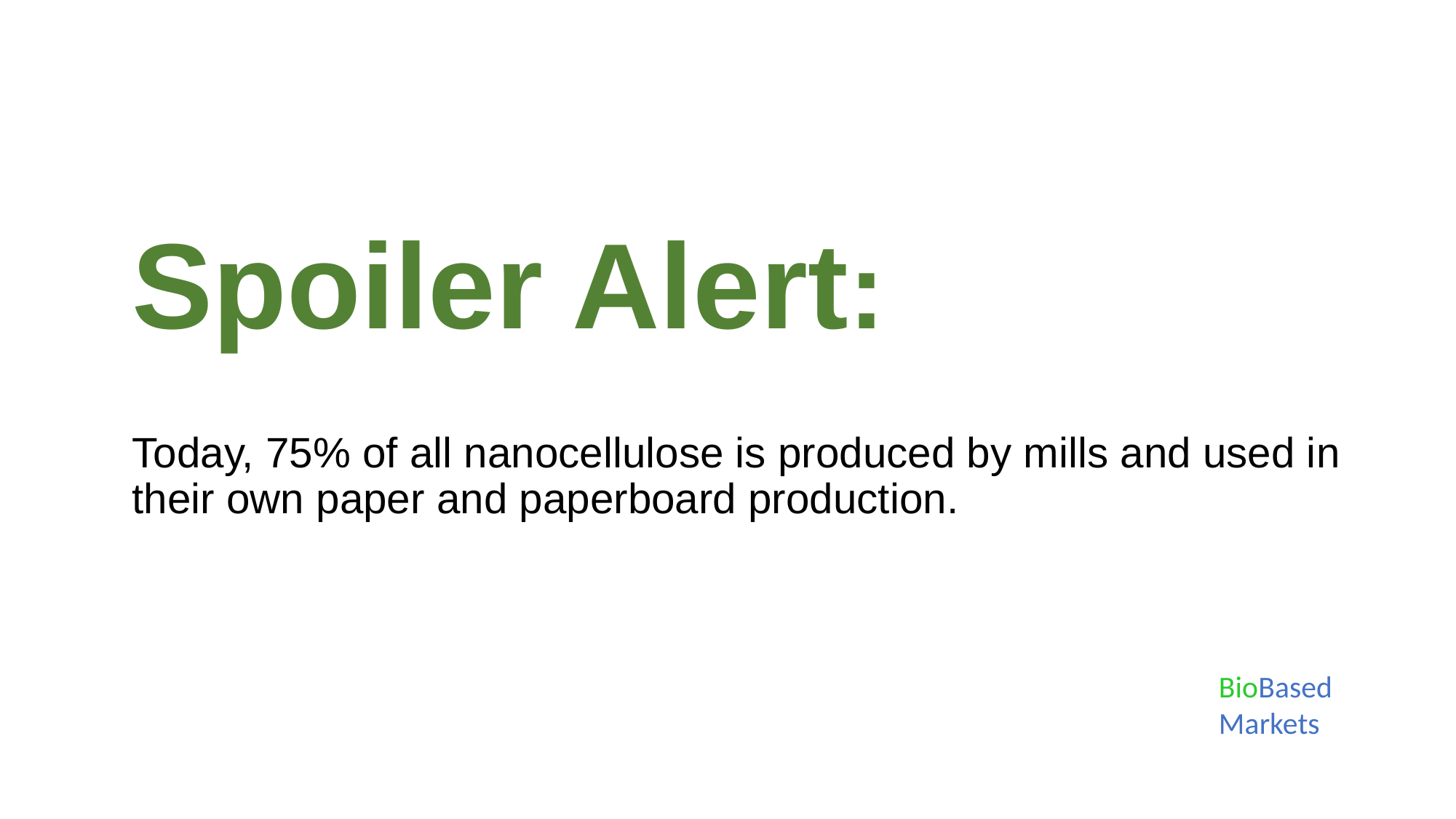

Spoiler Alert:

Today, 75% of all nanocellulose is produced by mills and used in their own paper and paperboard production.
BioBased
Markets